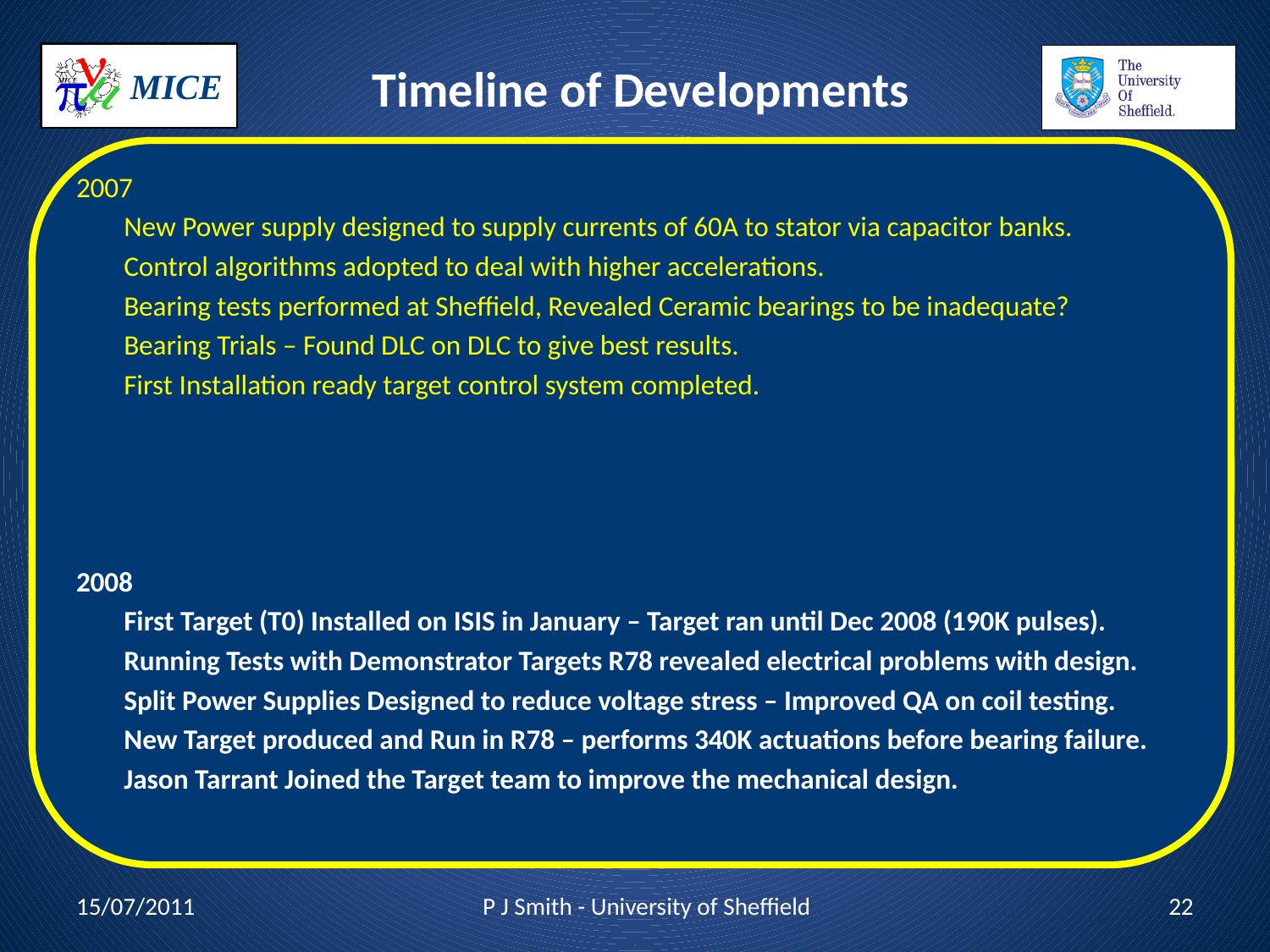

# Timeline of Developments

2007
	New Power supply designed to supply currents of 60A to stator via capacitor banks.
	Control algorithms adopted to deal with higher accelerations.
	Bearing tests performed at Sheffield, Revealed Ceramic bearings to be inadequate?
	Bearing Trials – Found DLC on DLC to give best results.
	First Installation ready target control system completed.

2008
	First Target (T0) Installed on ISIS in January – Target ran until Dec 2008 (190K pulses).
	Running Tests with Demonstrator Targets R78 revealed electrical problems with design.
	Split Power Supplies Designed to reduce voltage stress – Improved QA on coil testing.
	New Target produced and Run in R78 – performs 340K actuations before bearing failure.
	Jason Tarrant Joined the Target team to improve the mechanical design.

15/07/2011
P J Smith - University of Sheffield
22